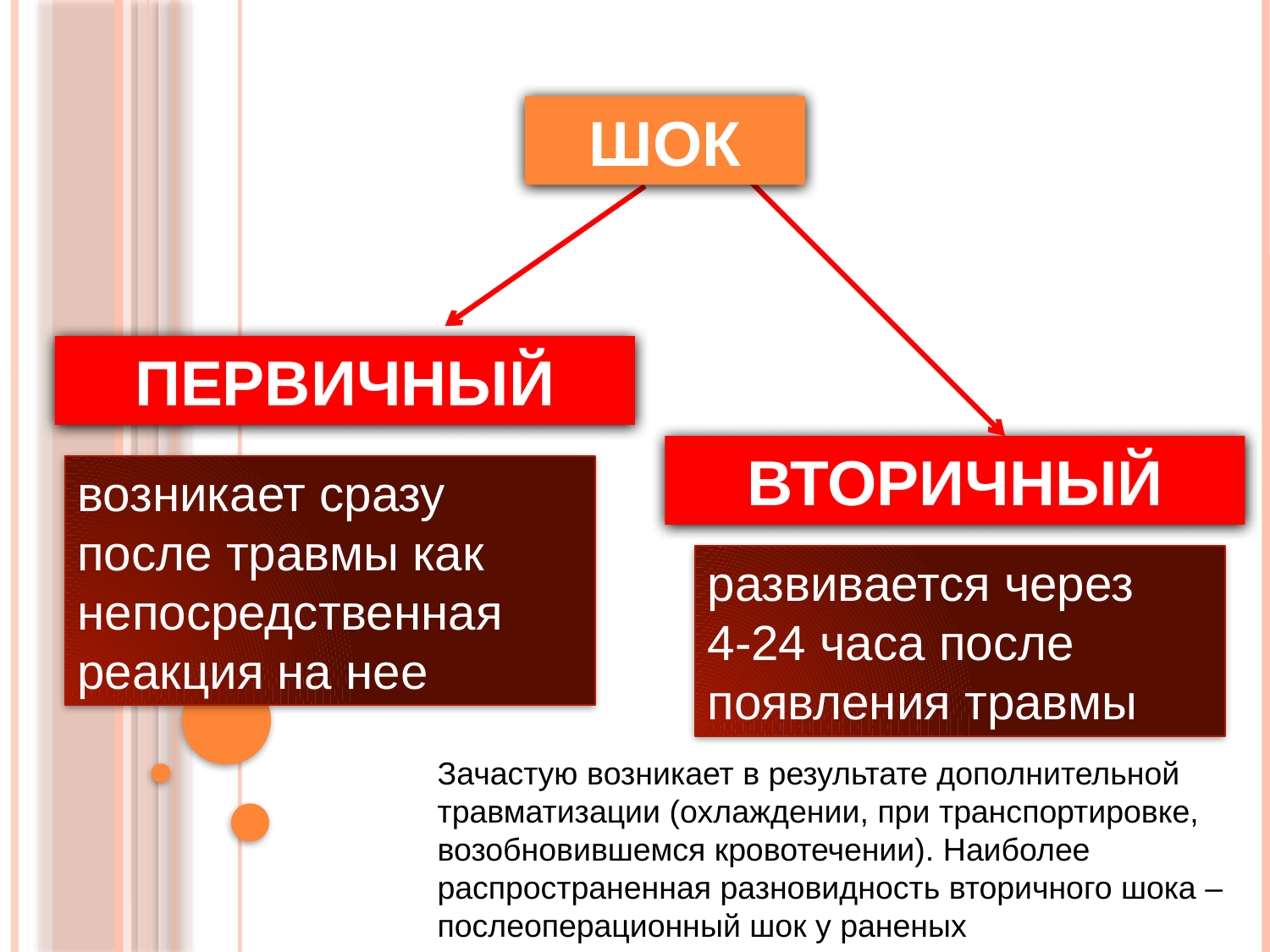

ШОК
ВТОРИЧНЫЙ
ПЕРВИЧНЫЙ
возникает сразу после травмы как непосредственная реакция на нее
развивается через
4-24 часа после появления травмы
Зачастую возникает в результате дополнительной травматизации (охлаждении, при транспортировке, возобновившемся кровотечении). Наиболее распространенная разновидность вторичного шока – послеоперационный шок у раненых